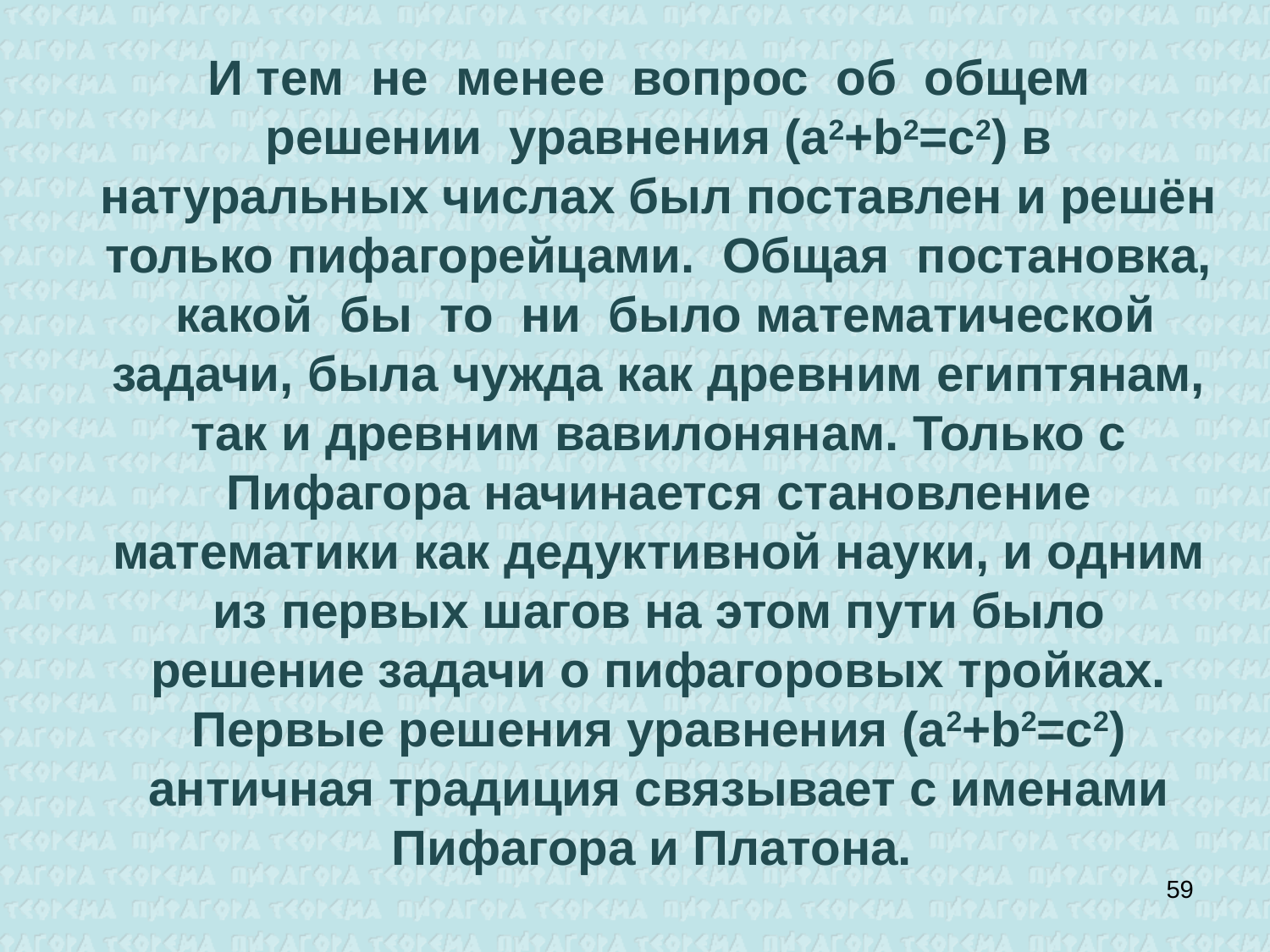

И тем  не  менее  вопрос  об  общем  решении  уравнения (а2+b2=c2) в натуральных числах был поставлен и решён только пифагорейцами.  Общая  постановка,  какой  бы  то  ни  было математической задачи, была чужда как древним египтянам, так и древним вавилонянам. Только с Пифагора начинается становление математики как дедуктивной науки, и одним из первых шагов на этом пути было решение задачи о пифагоровых тройках. Первые решения уравнения (а2+b2=c2) античная традиция связывает с именами Пифагора и Платона.

59